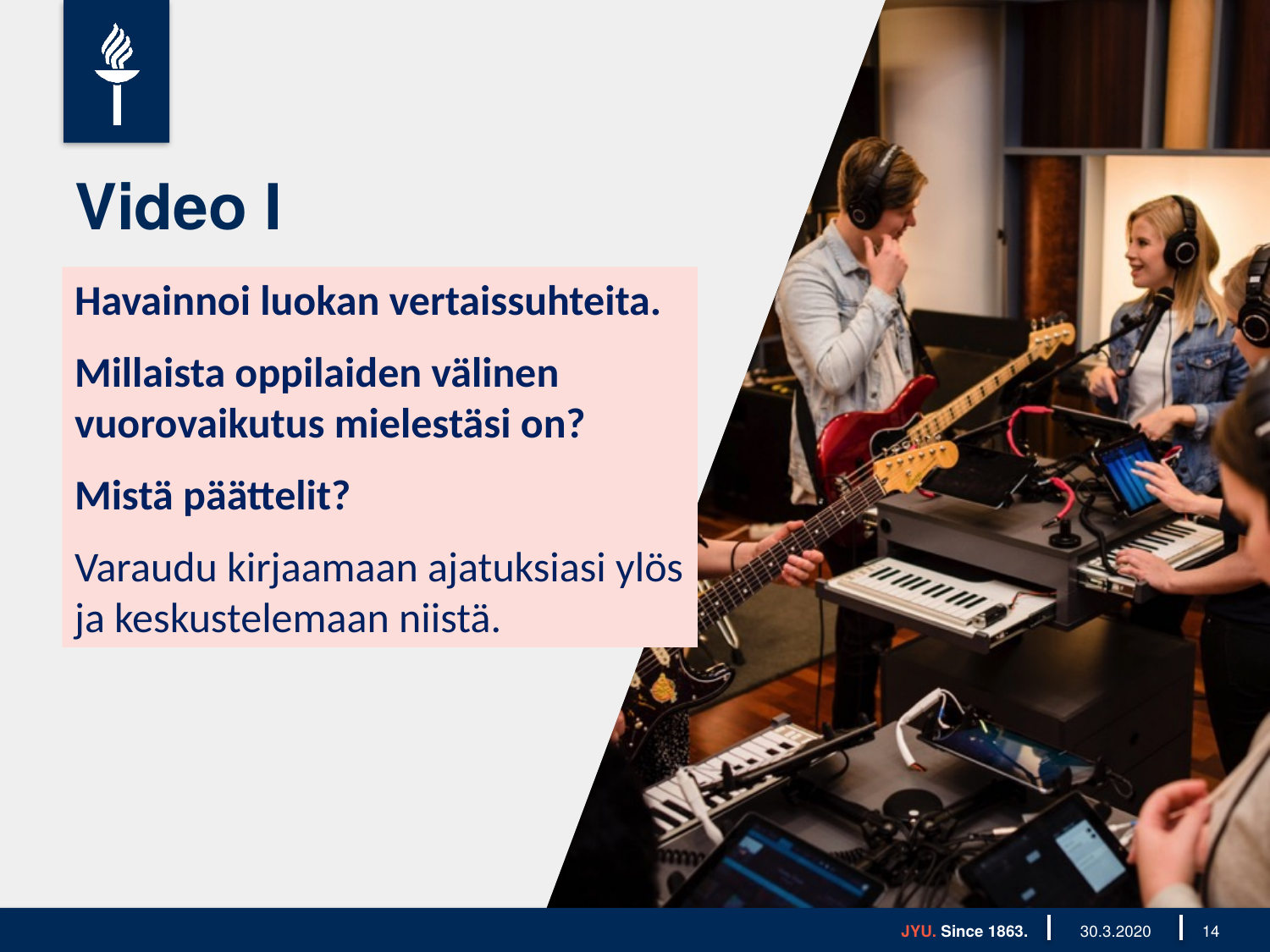

# Video I
Havainnoi luokan vertaissuhteita.
Millaista oppilaiden välinen vuorovaikutus mielestäsi on?
Mistä päättelit?
Varaudu kirjaamaan ajatuksiasi ylös ja keskustelemaan niistä.
JYU. Since 1863.
30.3.2020
14